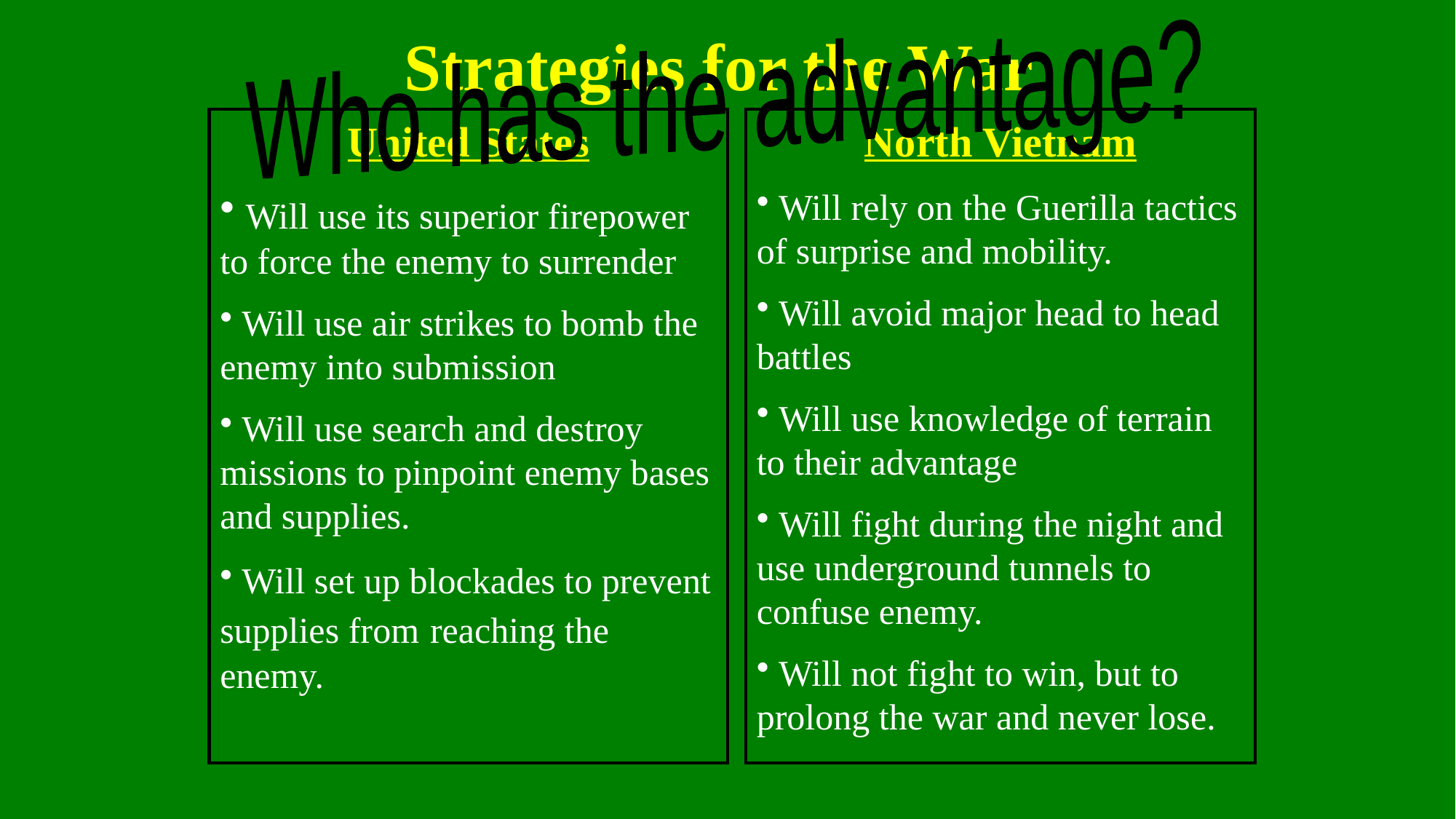

Strategies for the War
Who has the advantage?
United States
 Will use its superior firepower to force the enemy to surrender
 Will use air strikes to bomb the enemy into submission
 Will use search and destroy missions to pinpoint enemy bases and supplies.
 Will set up blockades to prevent supplies from reaching the enemy.

North Vietnam
 Will rely on the Guerilla tactics of surprise and mobility.
 Will avoid major head to head battles
 Will use knowledge of terrain to their advantage
 Will fight during the night and use underground tunnels to confuse enemy.
 Will not fight to win, but to prolong the war and never lose.